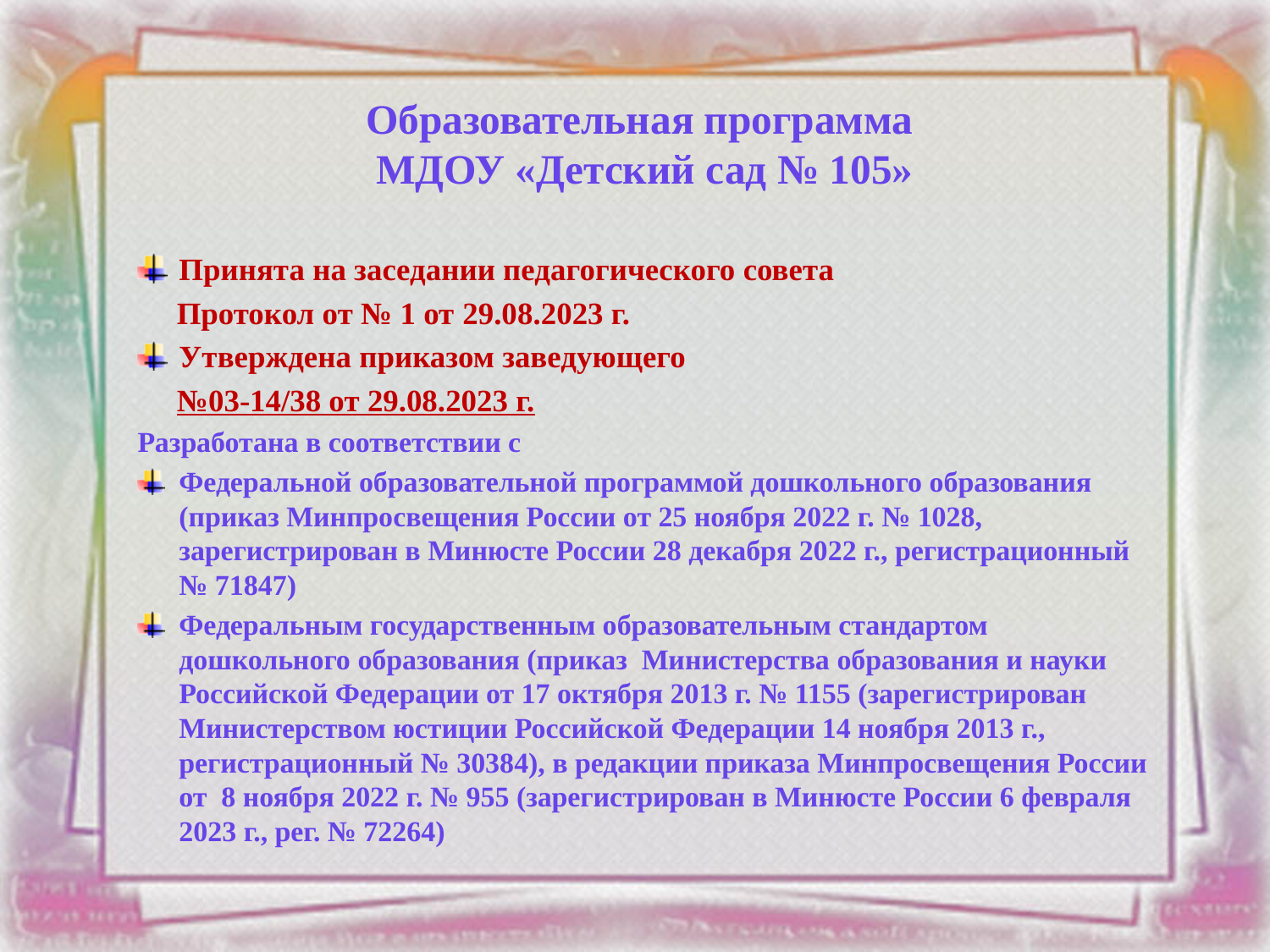

Образовательная программа
МДОУ «Детский сад № 105»
Принята на заседании педагогического совета
     Протокол от № 1 от 29.08.2023 г.
Утверждена приказом заведующего
     №03-14/38 от 29.08.2023 г.
Разработана в соответствии с
Федеральной образовательной программой дошкольного образования (приказ Минпросвещения России от 25 ноября 2022 г. № 1028, зарегистрирован в Минюсте России 28 декабря 2022 г., регистрационный № 71847)
Федеральным государственным образовательным стандартом дошкольного образования (приказ  Министерства образования и науки Российской Федерации от 17 октября 2013 г. № 1155 (зарегистрирован Министерством юстиции Российской Федерации 14 ноября 2013 г., регистрационный № 30384), в редакции приказа Минпросвещения России от  8 ноября 2022 г. № 955 (зарегистрирован в Минюсте России 6 февраля 2023 г., рег. № 72264)